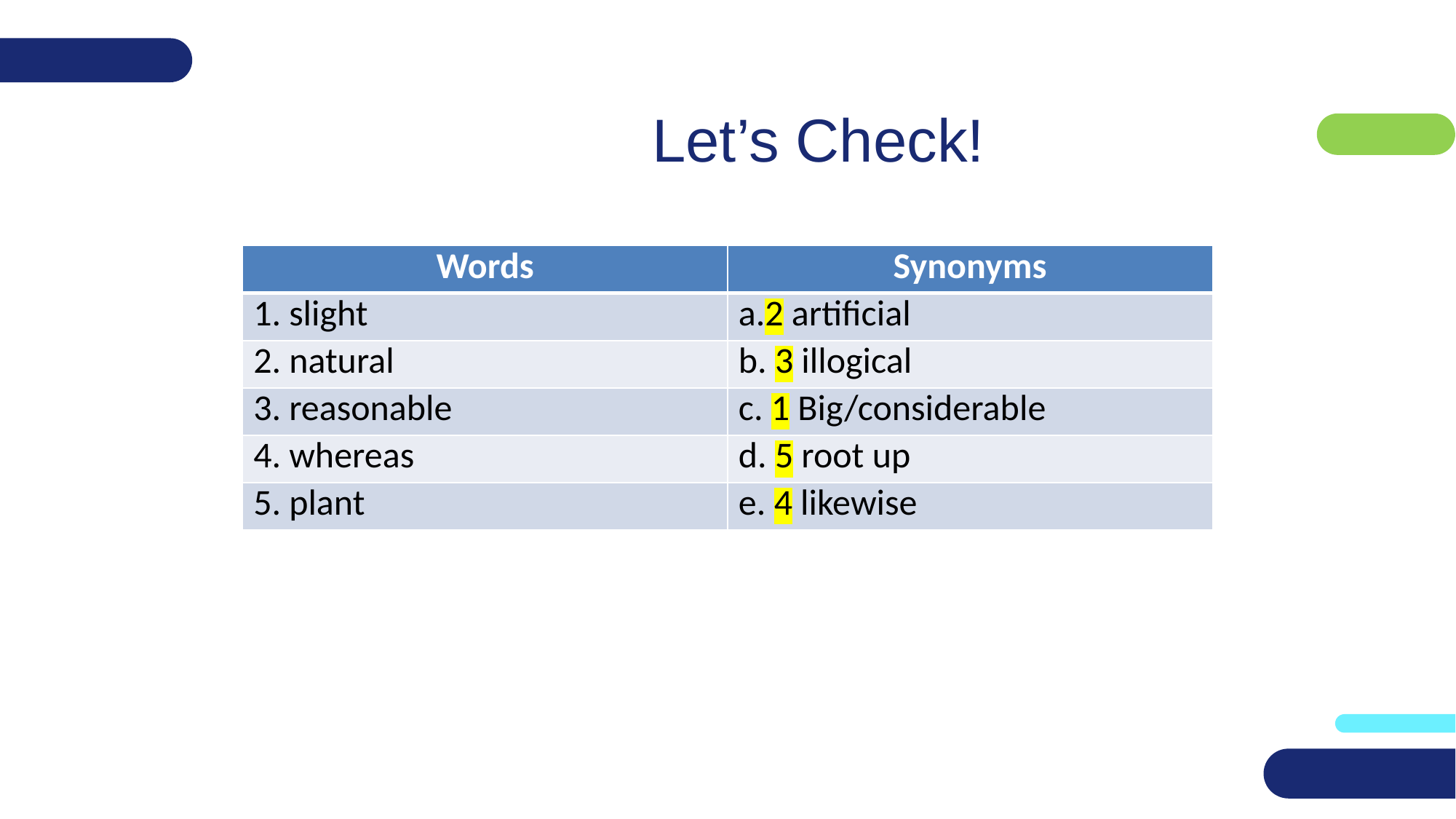

# Let’s Check!
| Words | Synonyms |
| --- | --- |
| 1. slight | a.2 artificial |
| 2. natural | b. 3 illogical |
| 3. reasonable | c. 1 Big/considerable |
| 4. whereas | d. 5 root up |
| 5. plant | e. 4 likewise |